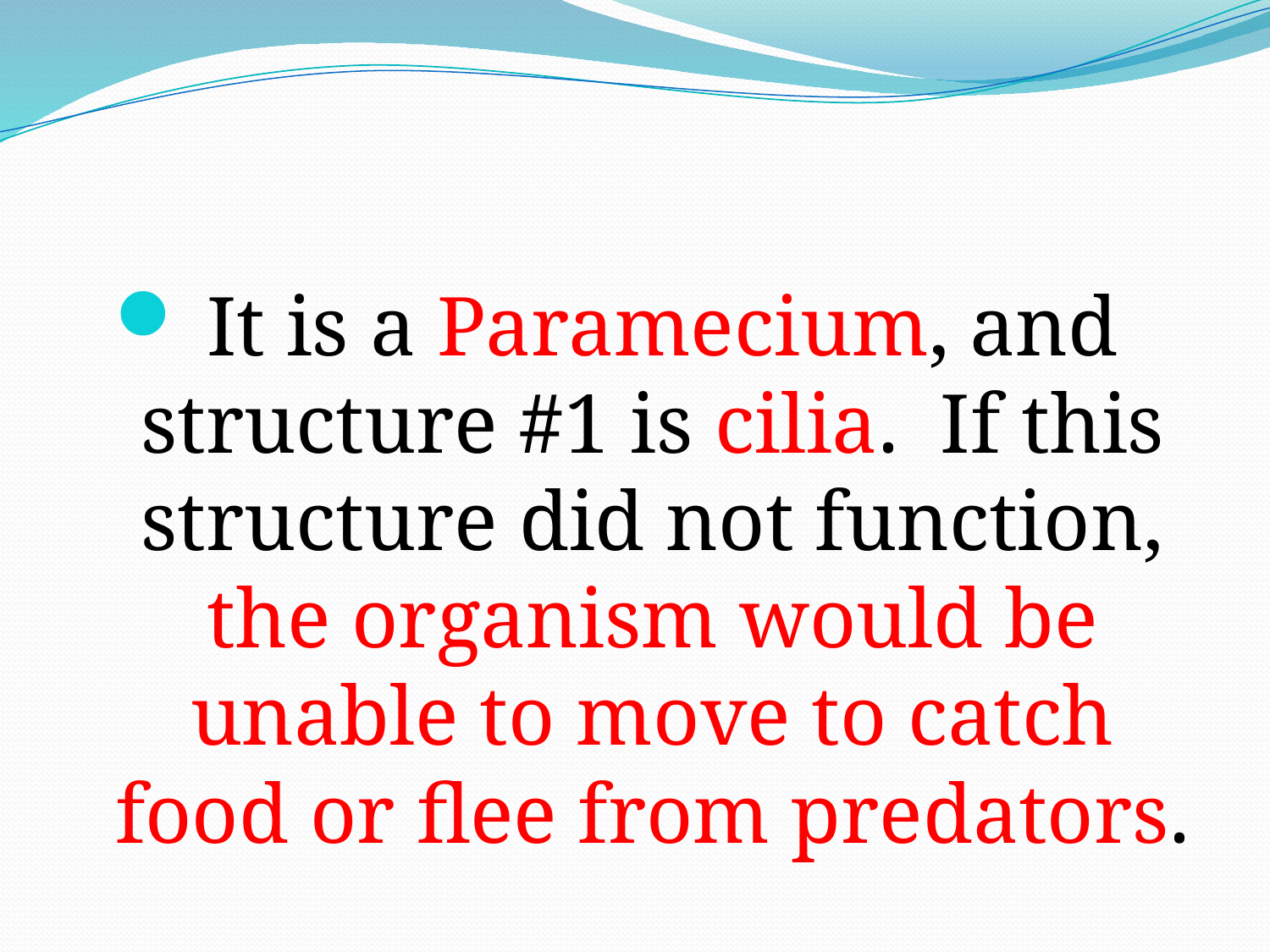

It is a Paramecium, and structure #1 is cilia.  If this structure did not function, the organism would be unable to move to catch food or flee from predators.